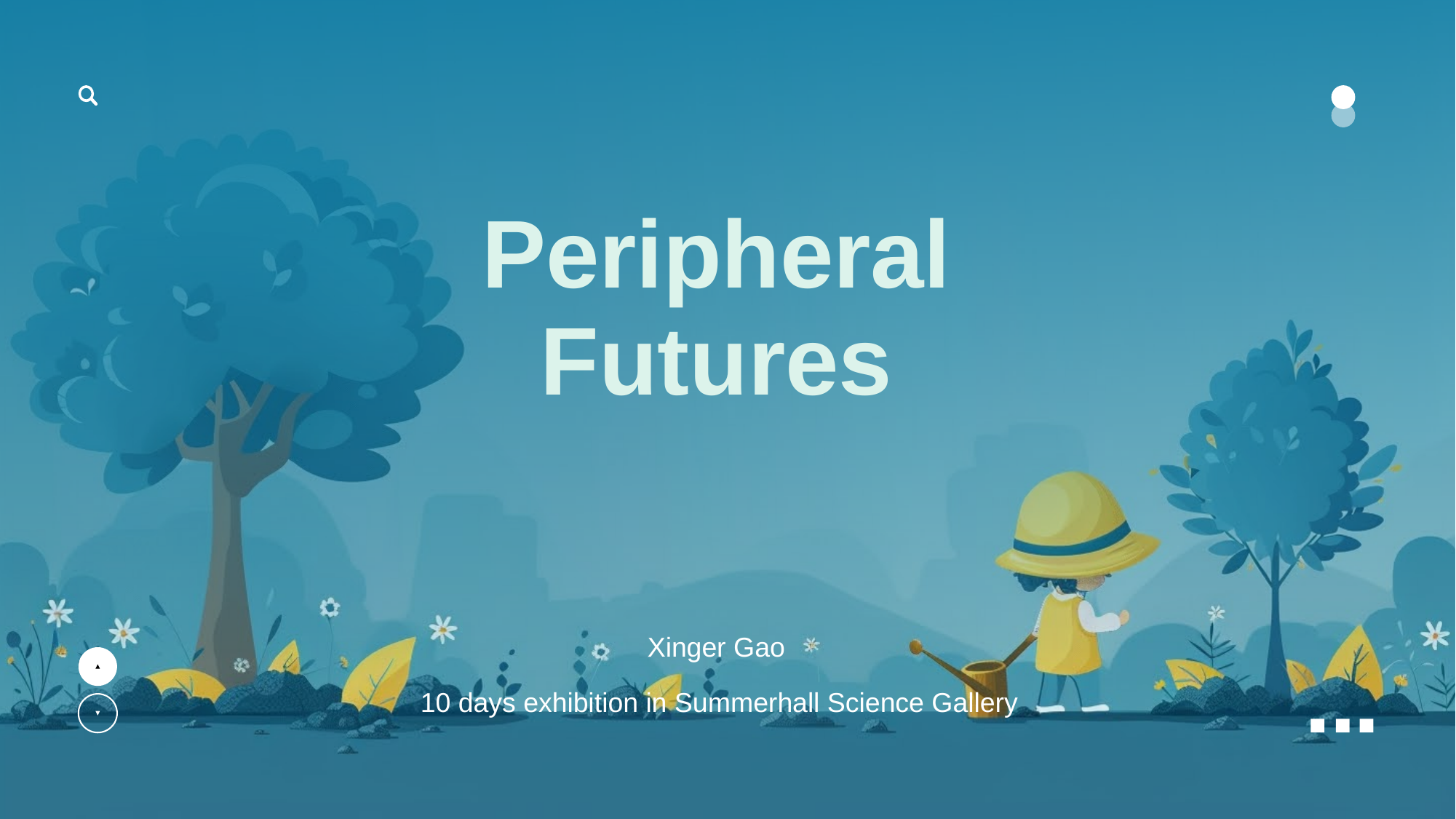

# Peripheral Futures
Xinger Gao
10 days exhibition in Summerhall Science Gallery